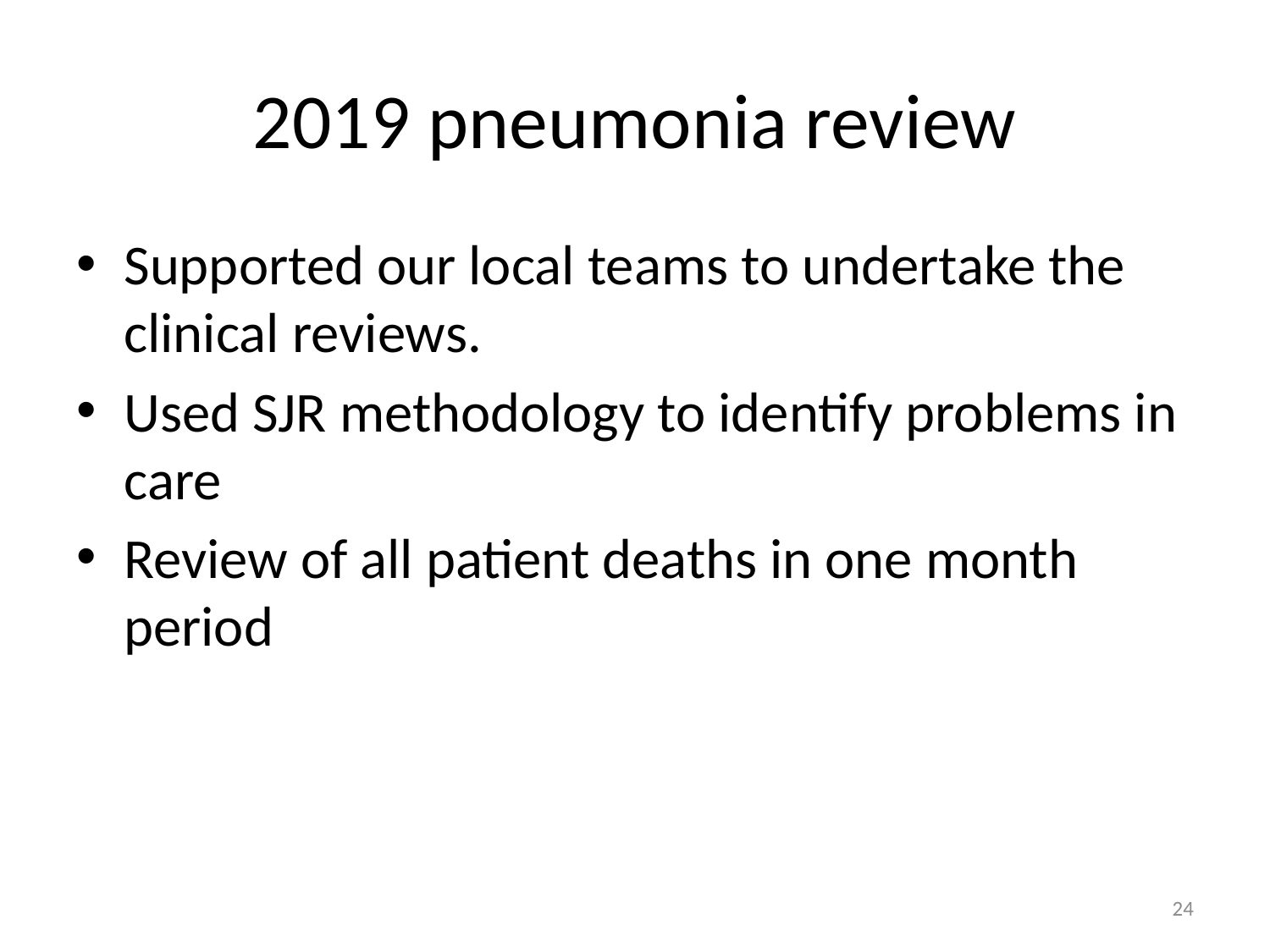

# 2019 pneumonia review
Supported our local teams to undertake the clinical reviews.
Used SJR methodology to identify problems in care
Review of all patient deaths in one month period
24